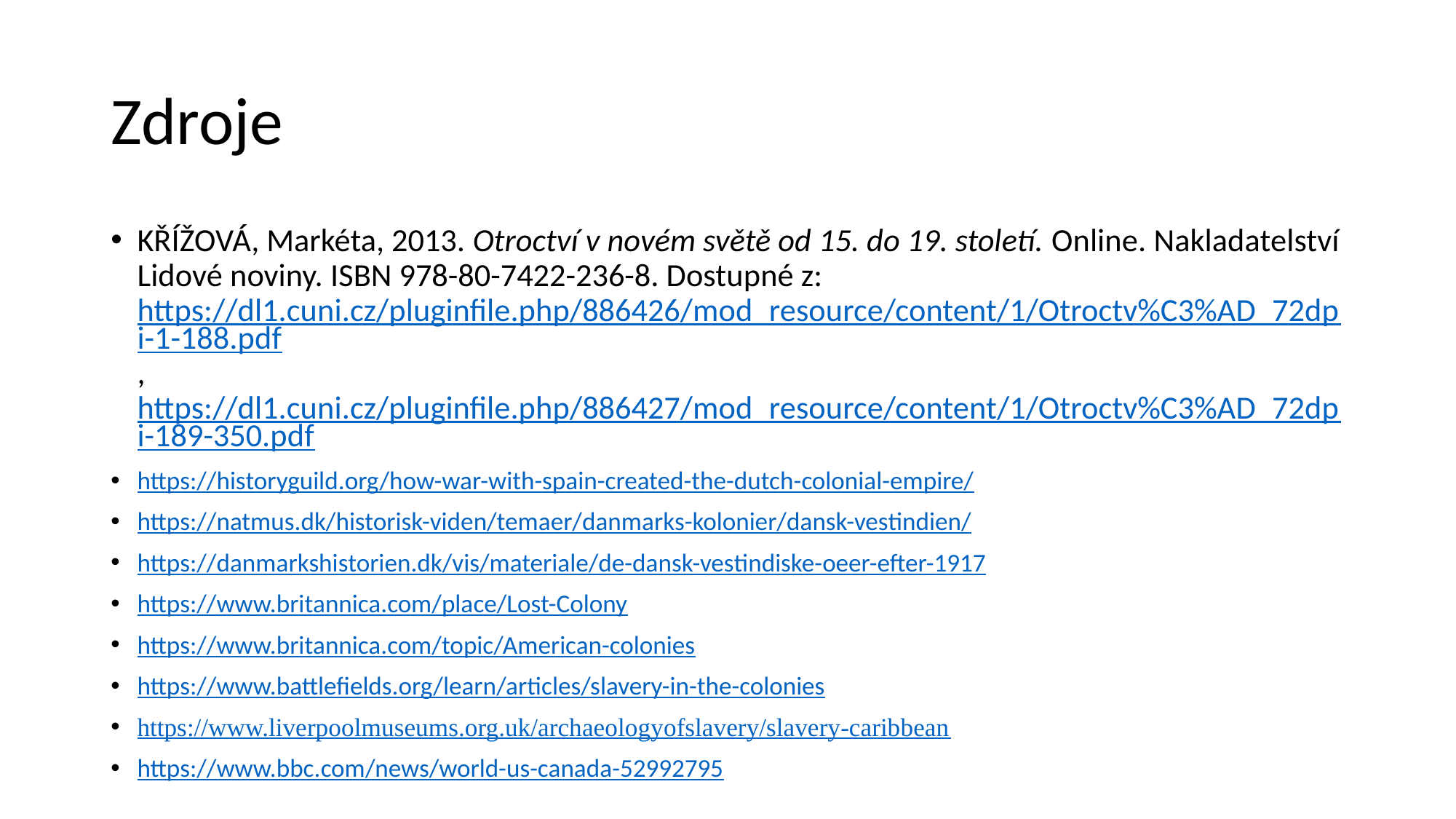

# Zdroje
KŘÍŽOVÁ, Markéta, 2013. Otroctví v novém světě od 15. do 19. století. Online. Nakladatelství Lidové noviny. ISBN 978-80-7422-236-8. Dostupné z: https://dl1.cuni.cz/pluginfile.php/886426/mod_resource/content/1/Otroctv%C3%AD_72dpi-1-188.pdf, https://dl1.cuni.cz/pluginfile.php/886427/mod_resource/content/1/Otroctv%C3%AD_72dpi-189-350.pdf
https://historyguild.org/how-war-with-spain-created-the-dutch-colonial-empire/
https://natmus.dk/historisk-viden/temaer/danmarks-kolonier/dansk-vestindien/
https://danmarkshistorien.dk/vis/materiale/de-dansk-vestindiske-oeer-efter-1917
https://www.britannica.com/place/Lost-Colony
https://www.britannica.com/topic/American-colonies
https://www.battlefields.org/learn/articles/slavery-in-the-colonies
https://www.liverpoolmuseums.org.uk/archaeologyofslavery/slavery-caribbean
https://www.bbc.com/news/world-us-canada-52992795